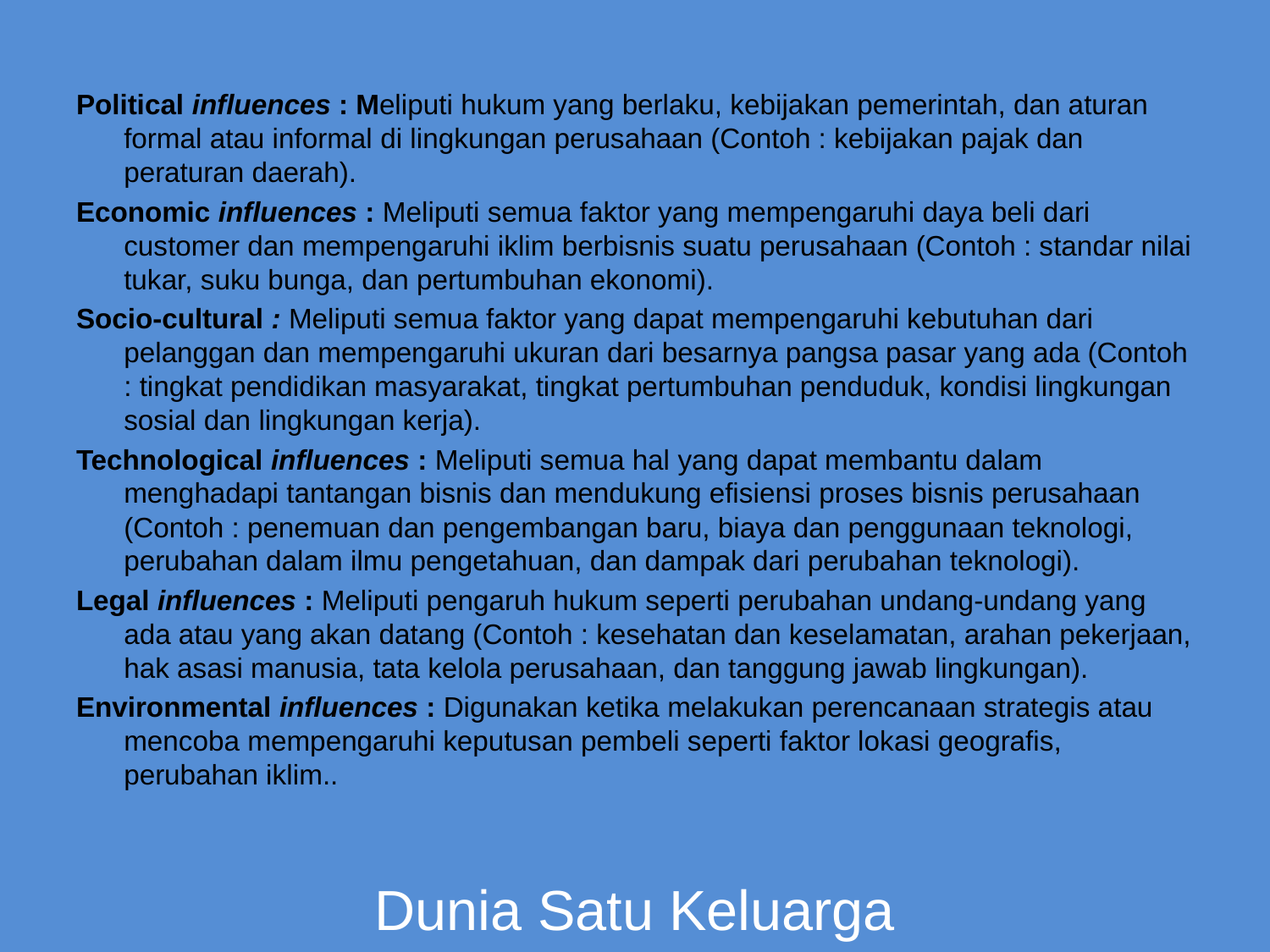

Political influences : Meliputi hukum yang berlaku, kebijakan pemerintah, dan aturan formal atau informal di lingkungan perusahaan (Contoh : kebijakan pajak dan peraturan daerah).
Economic influences : Meliputi semua faktor yang mempengaruhi daya beli dari customer dan mempengaruhi iklim berbisnis suatu perusahaan (Contoh : standar nilai tukar, suku bunga, dan pertumbuhan ekonomi).
Socio-cultural : Meliputi semua faktor yang dapat mempengaruhi kebutuhan dari pelanggan dan mempengaruhi ukuran dari besarnya pangsa pasar yang ada (Contoh : tingkat pendidikan masyarakat, tingkat pertumbuhan penduduk, kondisi lingkungan sosial dan lingkungan kerja).
Technological influences : Meliputi semua hal yang dapat membantu dalam menghadapi tantangan bisnis dan mendukung efisiensi proses bisnis perusahaan (Contoh : penemuan dan pengembangan baru, biaya dan penggunaan teknologi, perubahan dalam ilmu pengetahuan, dan dampak dari perubahan teknologi).
Legal influences : Meliputi pengaruh hukum seperti perubahan undang-undang yang ada atau yang akan datang (Contoh : kesehatan dan keselamatan, arahan pekerjaan, hak asasi manusia, tata kelola perusahaan, dan tanggung jawab lingkungan).
Environmental influences : Digunakan ketika melakukan perencanaan strategis atau mencoba mempengaruhi keputusan pembeli seperti faktor lokasi geografis, perubahan iklim..
Dunia Satu Keluarga